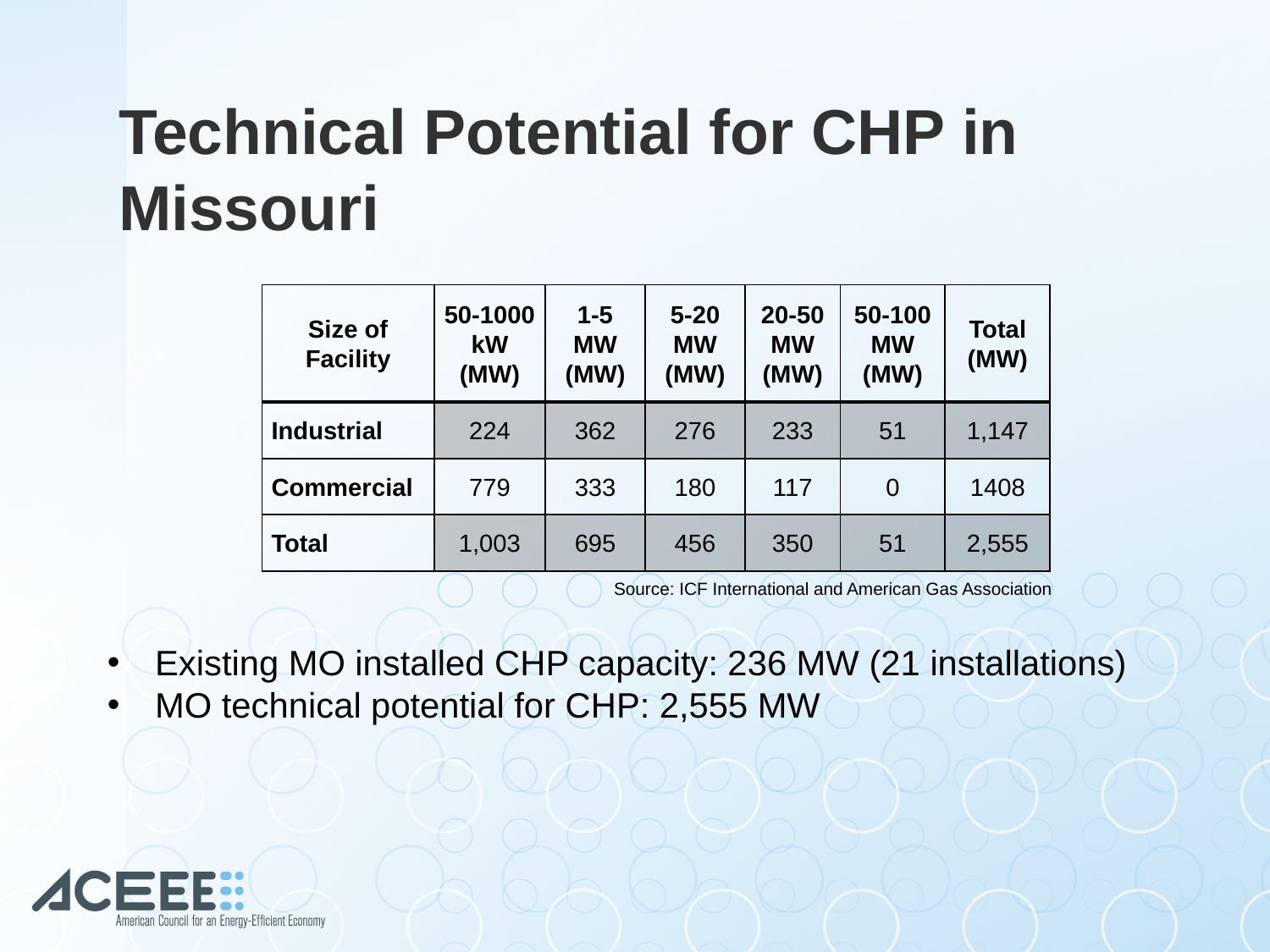

# Technical Potential for CHP in Missouri
| Size of Facility | 50-1000 kW (MW) | 1-5 MW (MW) | 5-20 MW (MW) | 20-50 MW (MW) | 50-100 MW (MW) | Total (MW) |
| --- | --- | --- | --- | --- | --- | --- |
| Industrial | 224 | 362 | 276 | 233 | 51 | 1,147 |
| Commercial | 779 | 333 | 180 | 117 | 0 | 1408 |
| Total | 1,003 | 695 | 456 | 350 | 51 | 2,555 |
Source: ICF International and American Gas Association
Existing MO installed CHP capacity: 236 MW (21 installations)
MO technical potential for CHP: 2,555 MW